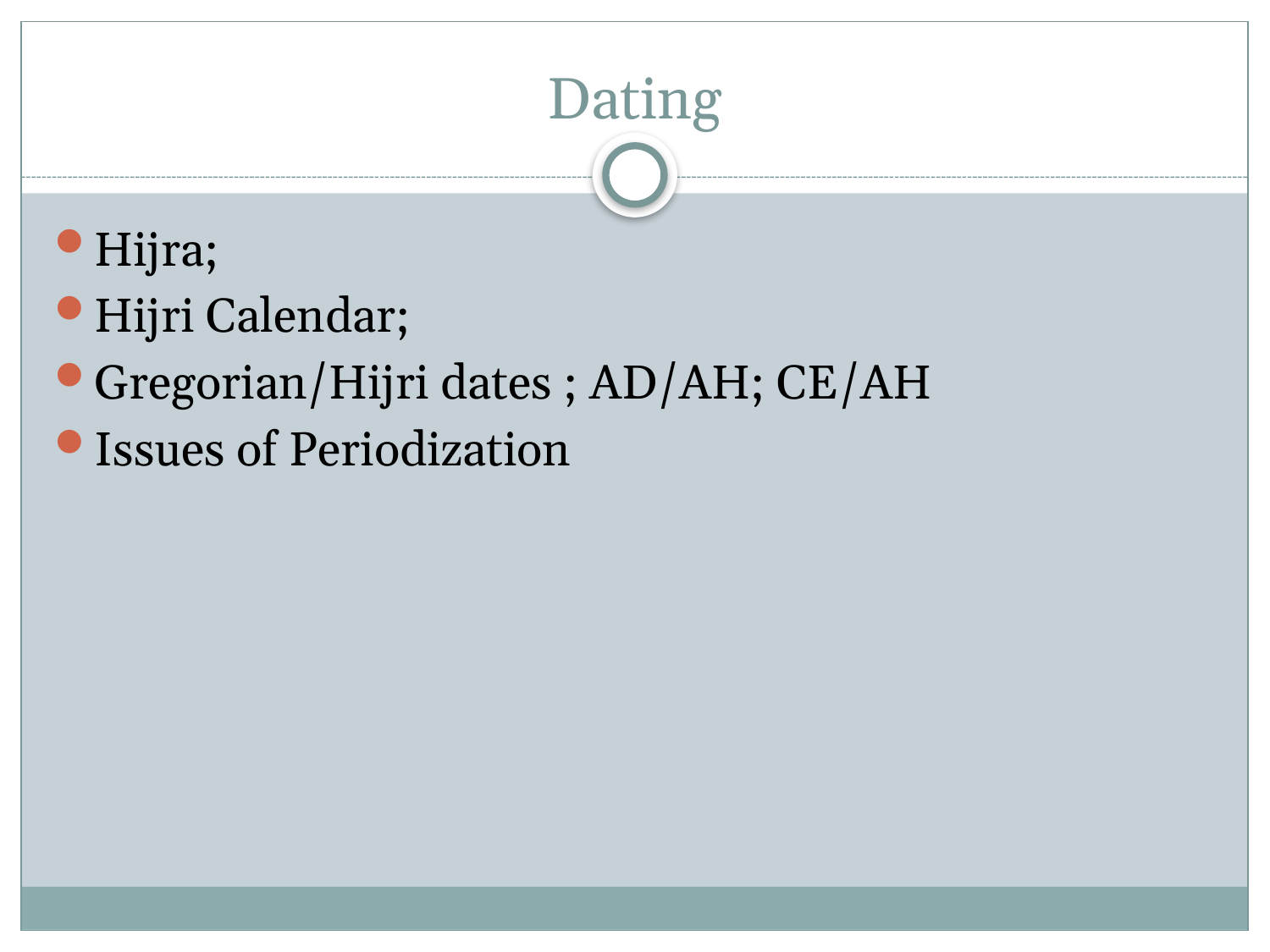

# Dating
Hijra;
Hijri Calendar;
Gregorian/Hijri dates ; AD/AH; CE/AH
Issues of Periodization